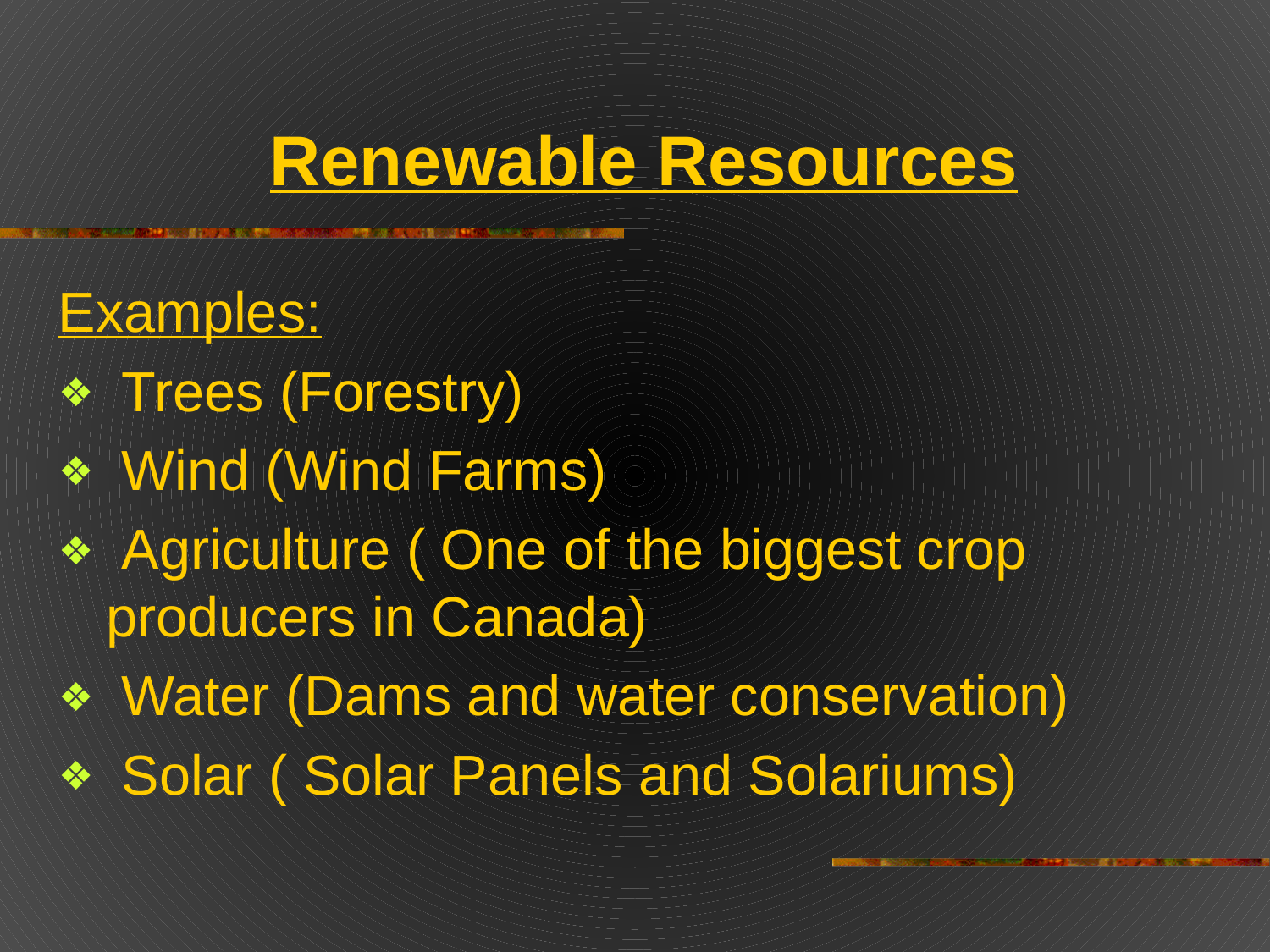

# Renewable Resources
Examples:
 Trees (Forestry)
 Wind (Wind Farms)
 Agriculture ( One of the biggest crop producers in Canada)
 Water (Dams and water conservation)
 Solar ( Solar Panels and Solariums)